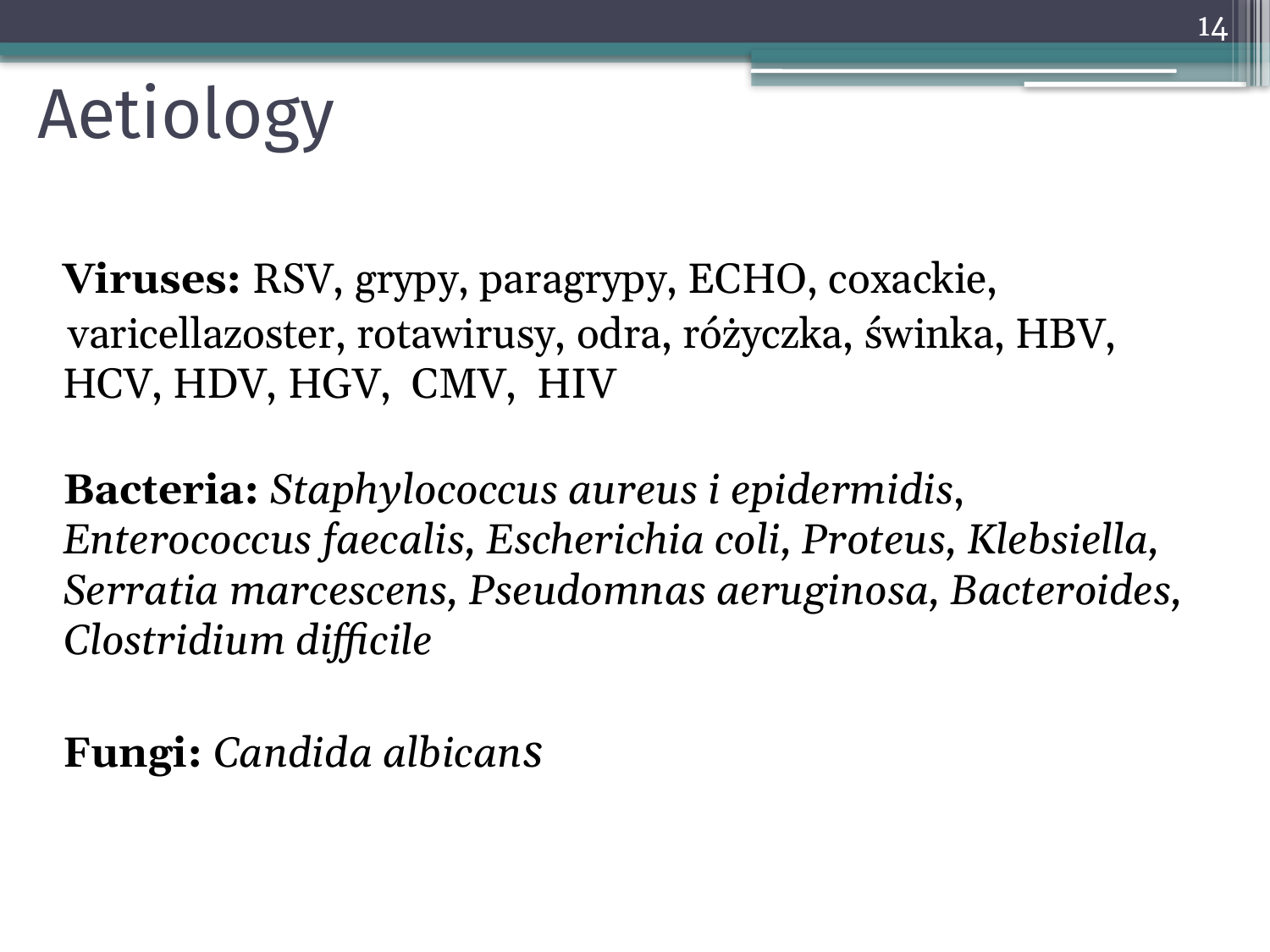

14
# Aetiology
Viruses: RSV, grypy, paragrypy, ECHO, coxackie,
    varicellazoster, rotawirusy, odra, różyczka, świnka, HBV, HCV, HDV, HGV,  CMV,  HIV
Bacteria: Staphylococcus aureus i epidermidis, Enterococcus faecalis, Escherichia coli, Proteus, Klebsiella, Serratia marcescens, Pseudomnas aeruginosa, Bacteroides, Clostridium difficile
Fungi: Candida albicans